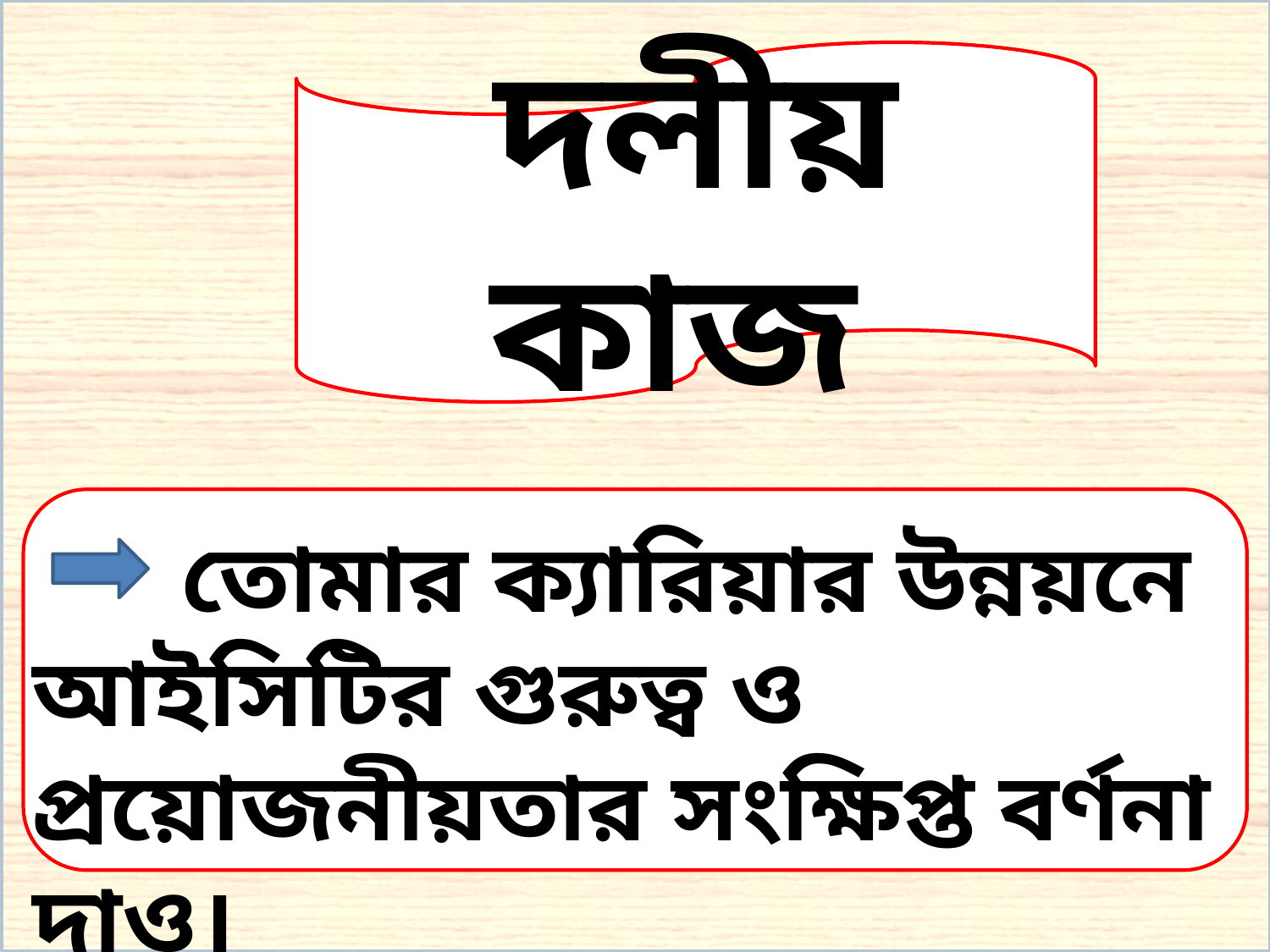

দলীয় কাজ

      তোমার ক্যারিয়ার উন্নয়নে আইসিটির গুরুত্ব ও প্রয়োজনীয়তার সংক্ষিপ্ত বর্ণনা দাও।